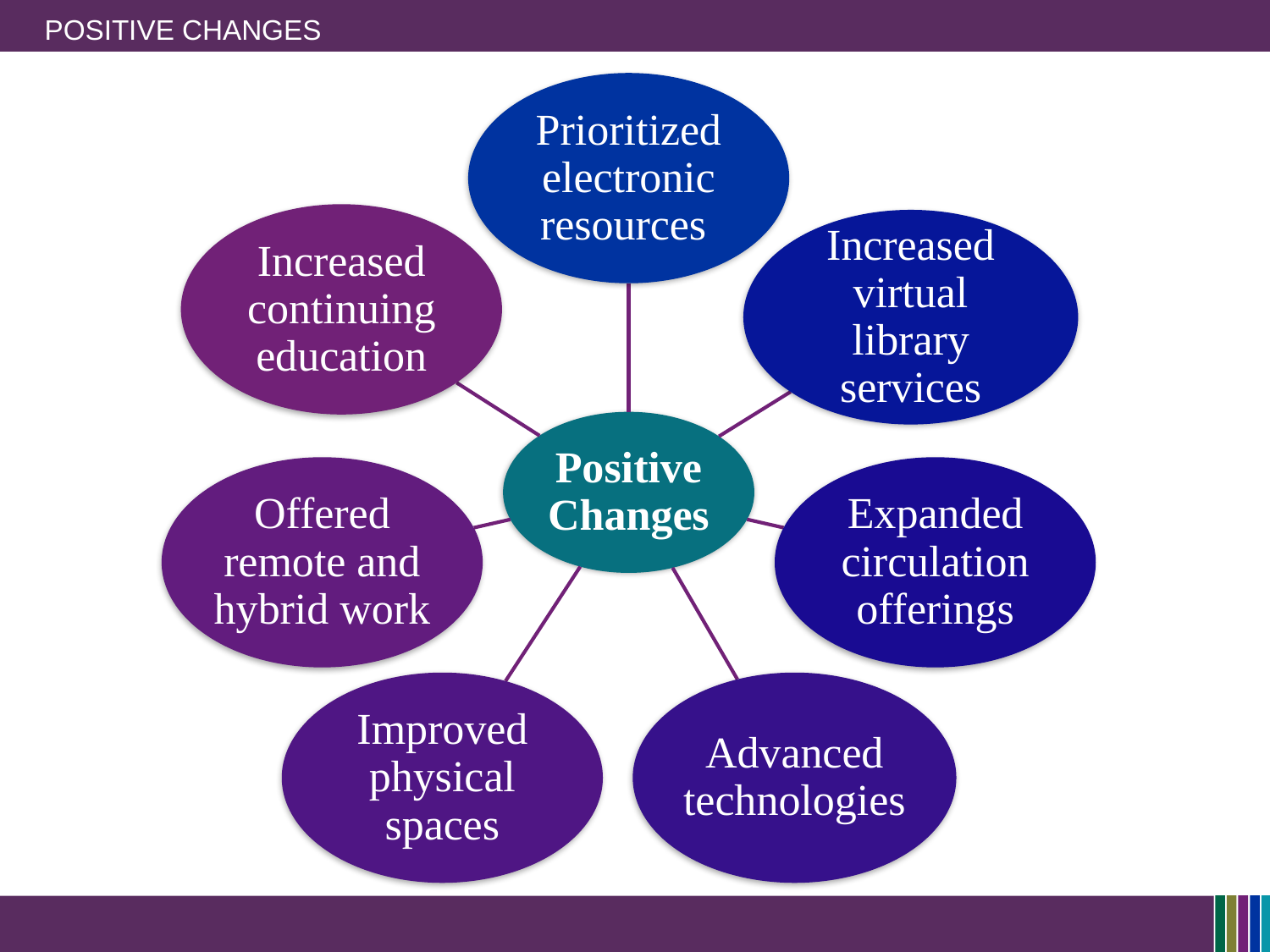

# Positive changes
Positive Changes

Prioritized electronic resources

Increased virtual library services

Expanded circulation offerings

Advanced technologies

Improved physical spaces

Offered remote and hybrid work

Increased continuing education